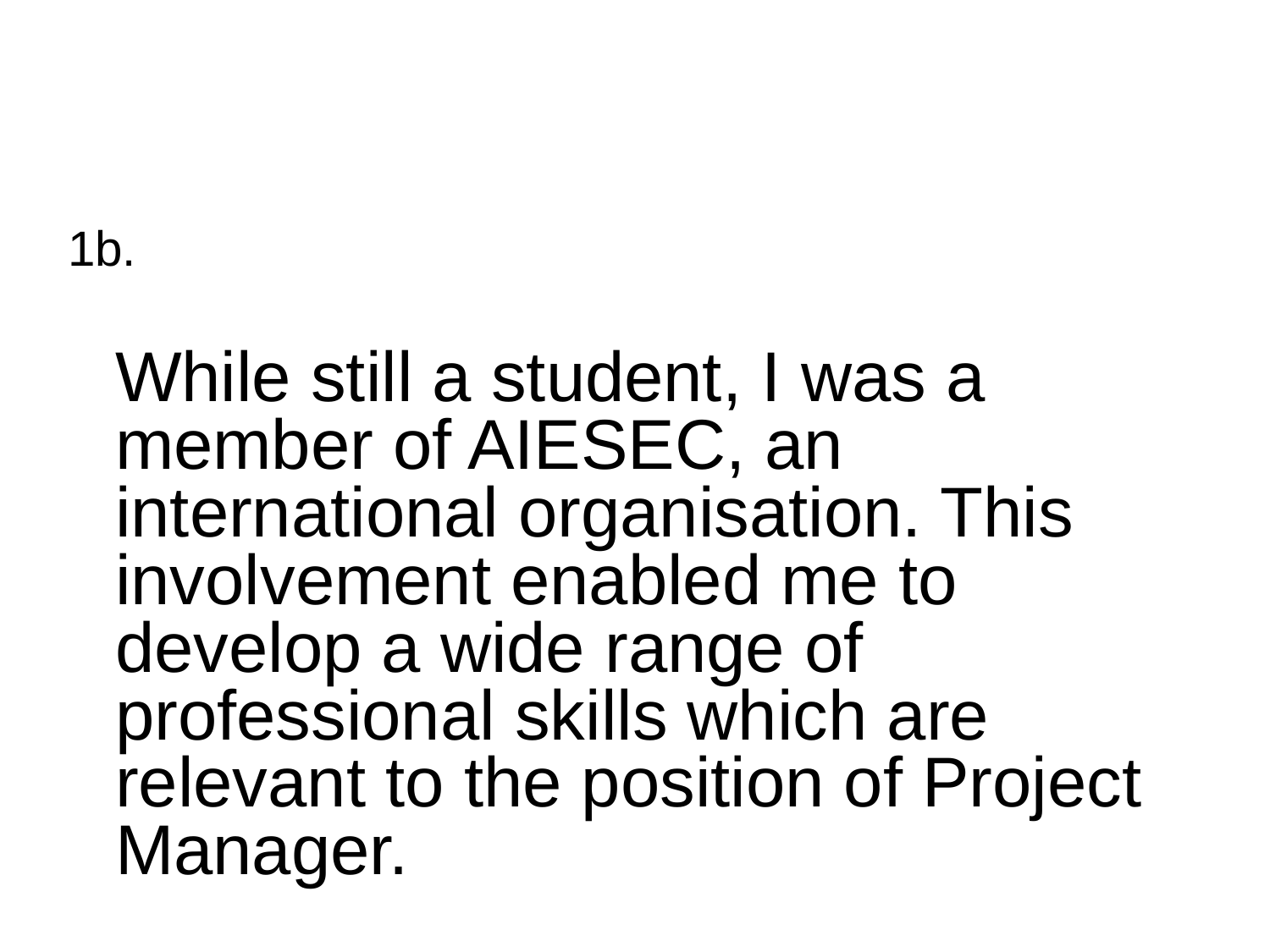

#
1b.

	While still a student, I was a member of AIESEC, an international organisation. This involvement enabled me to develop a wide range of professional skills which are relevant to the position of Project Manager.